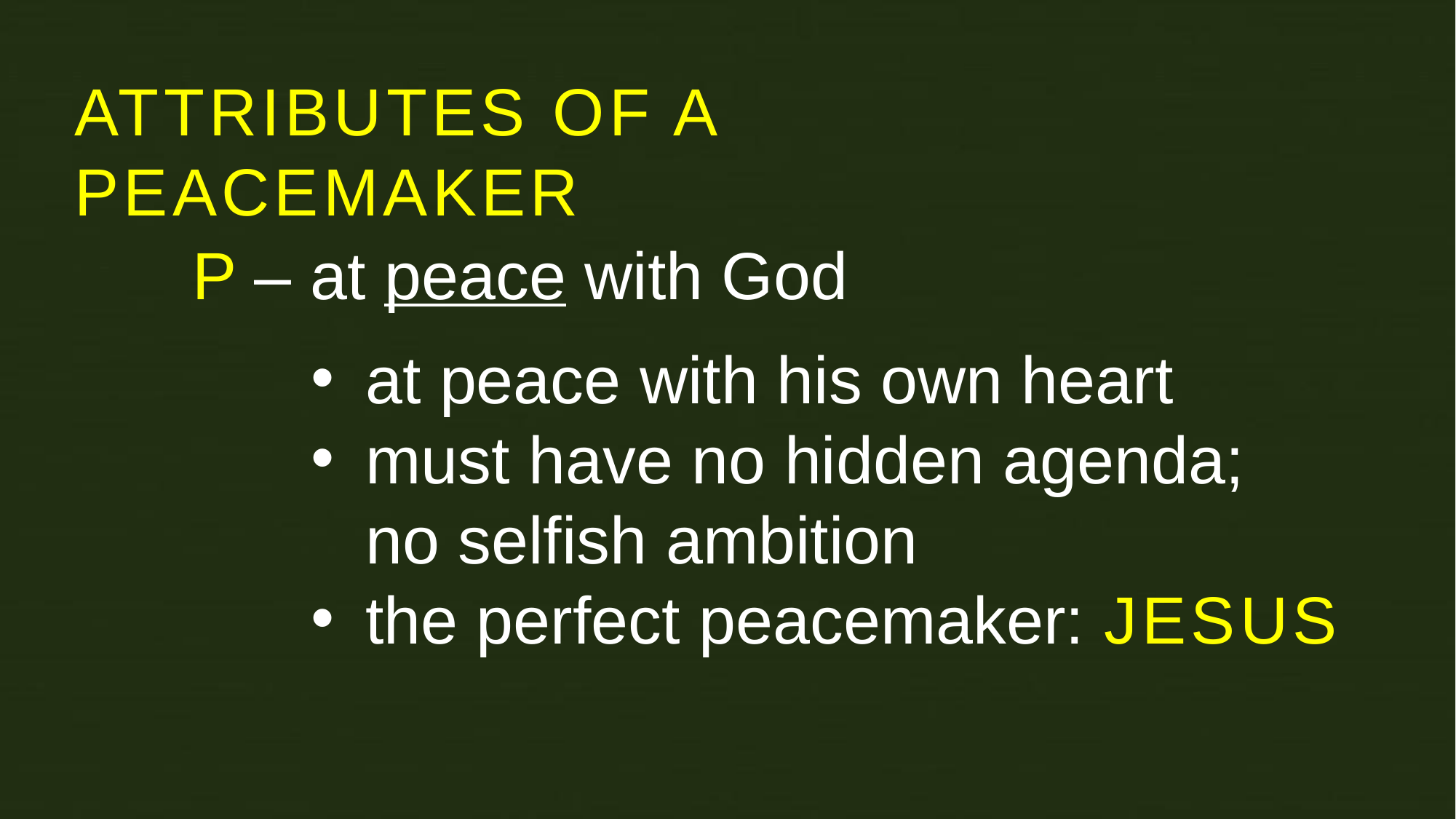

ATTRIBUTES OF A PEACEMAKER
P – at peace with God
at peace with his own heart
must have no hidden agenda;
no selfish ambition
the perfect peacemaker: JESUS